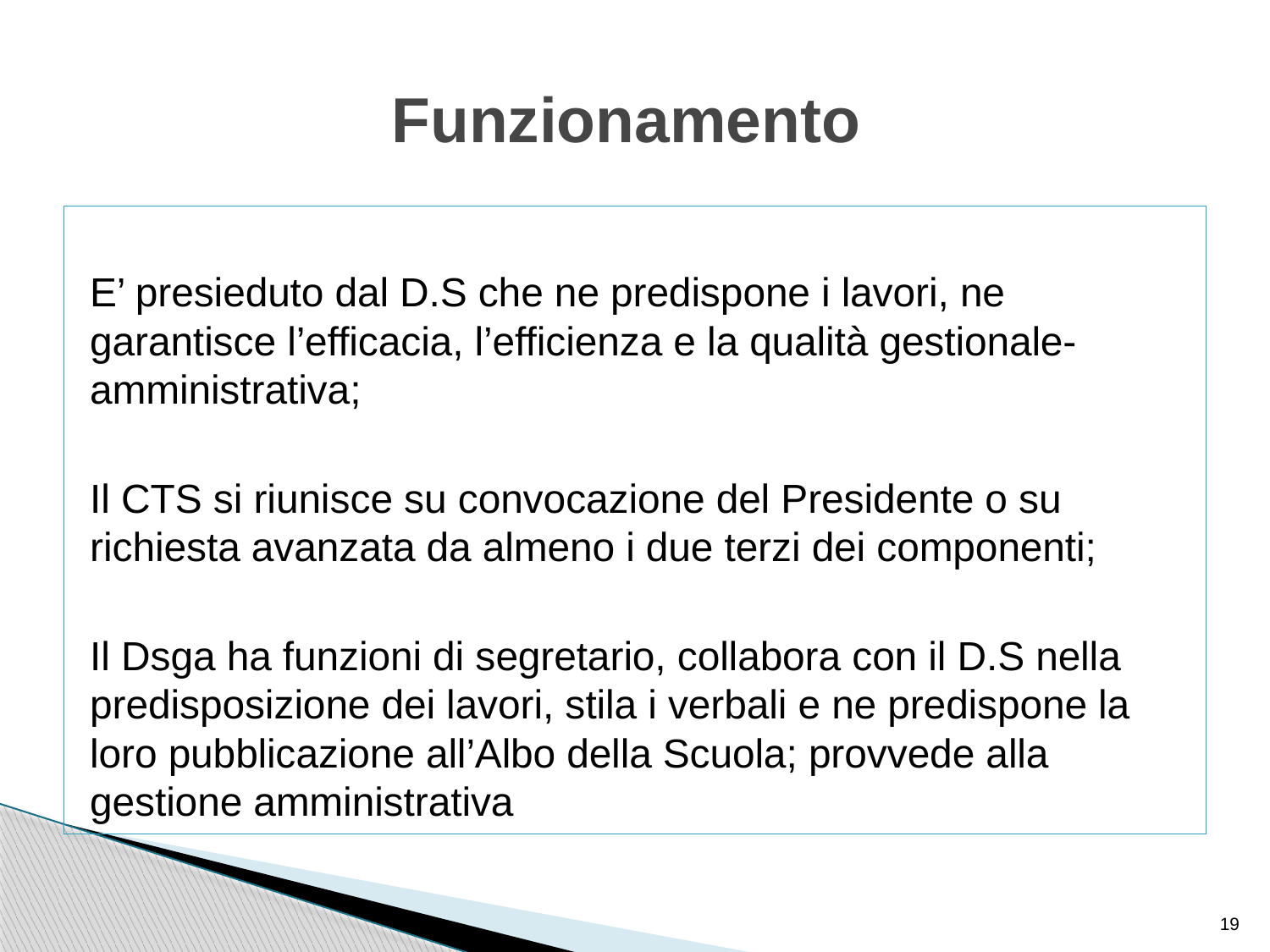

# Funzionamento

E’ presieduto dal D.S che ne predispone i lavori, ne garantisce l’efficacia, l’efficienza e la qualità gestionale-amministrativa;

Il CTS si riunisce su convocazione del Presidente o su richiesta avanzata da almeno i due terzi dei componenti;

Il Dsga ha funzioni di segretario, collabora con il D.S nella predisposizione dei lavori, stila i verbali e ne predispone la loro pubblicazione all’Albo della Scuola; provvede alla gestione amministrativa
19